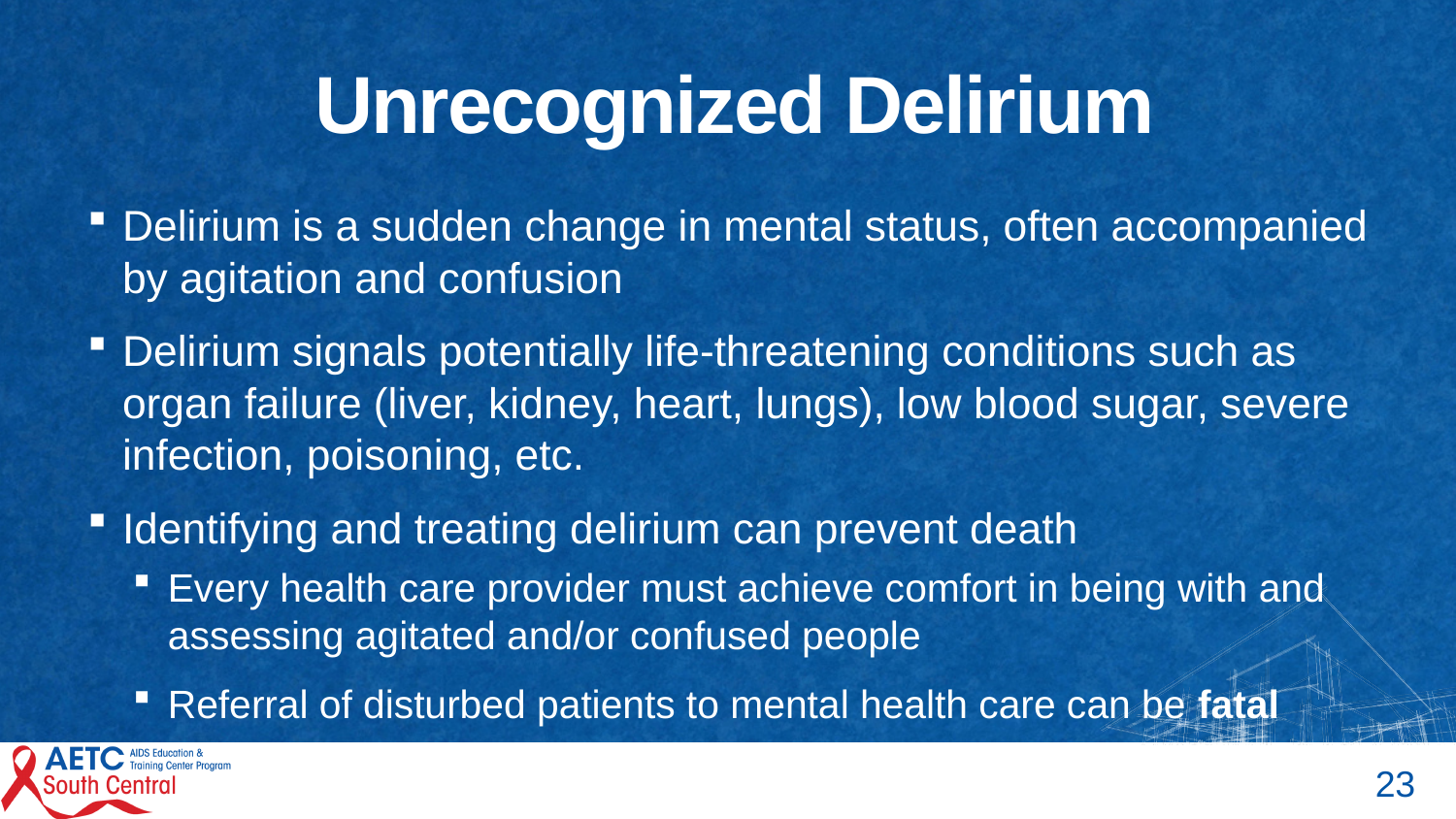

# Unrecognized Delirium
Delirium is a sudden change in mental status, often accompanied by agitation and confusion
Delirium signals potentially life-threatening conditions such as organ failure (liver, kidney, heart, lungs), low blood sugar, severe infection, poisoning, etc.
Identifying and treating delirium can prevent death
Every health care provider must achieve comfort in being with and assessing agitated and/or confused people
Referral of disturbed patients to mental health care can be fatal